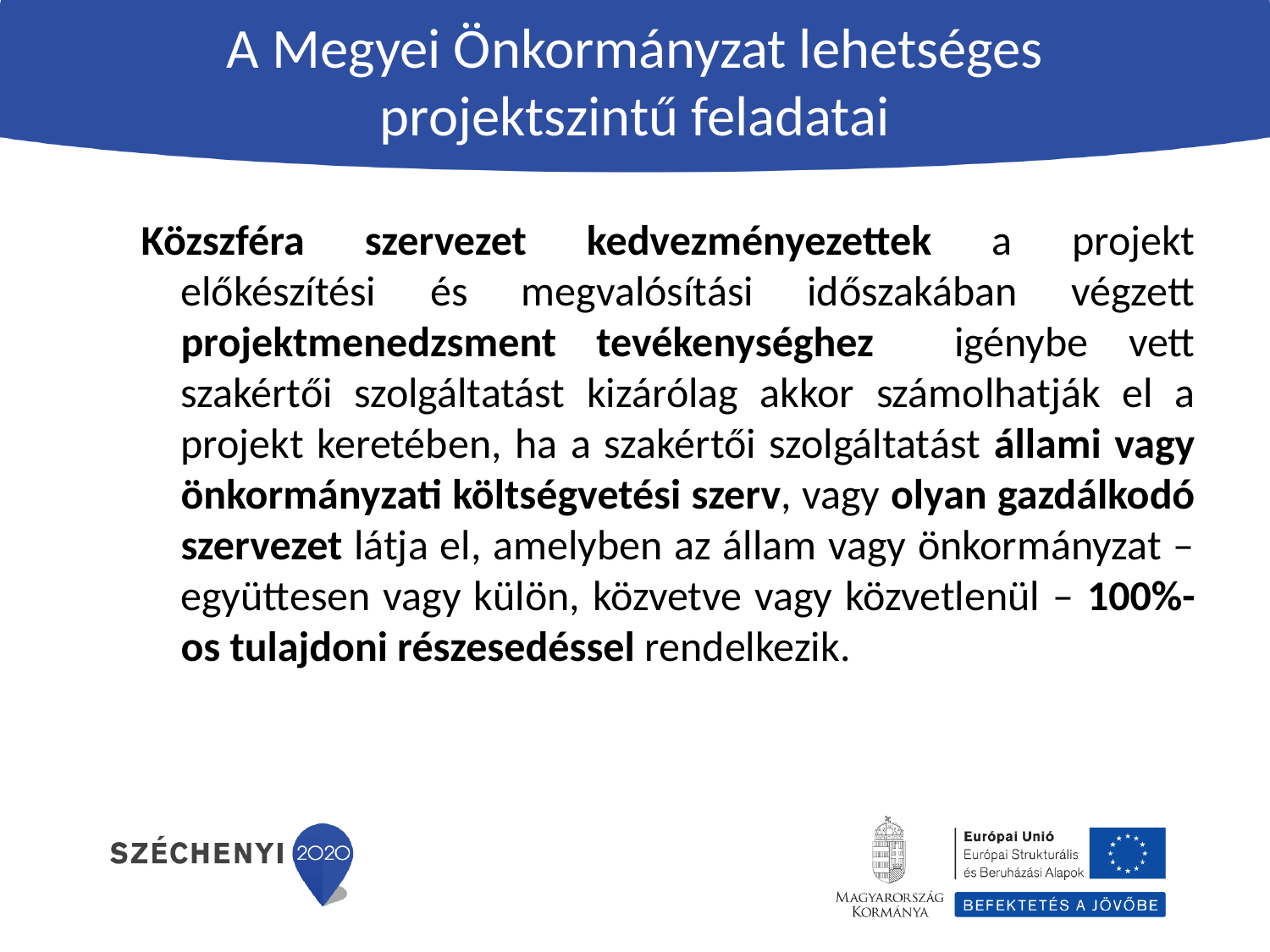

# A Megyei Önkormányzat lehetséges projektszintű feladatai
Közszféra szervezet kedvezményezettek a projekt előkészítési és megvalósítási időszakában végzett projektmenedzsment tevékenységhez  igénybe vett szakértői szolgáltatást kizárólag akkor számolhatják el a projekt keretében, ha a szakértői szolgáltatást állami vagy önkormányzati költségvetési szerv, vagy olyan gazdálkodó szervezet látja el, amelyben az állam vagy önkormányzat – együttesen vagy külön, közvetve vagy közvetlenül – 100%-os tulajdoni részesedéssel rendelkezik.